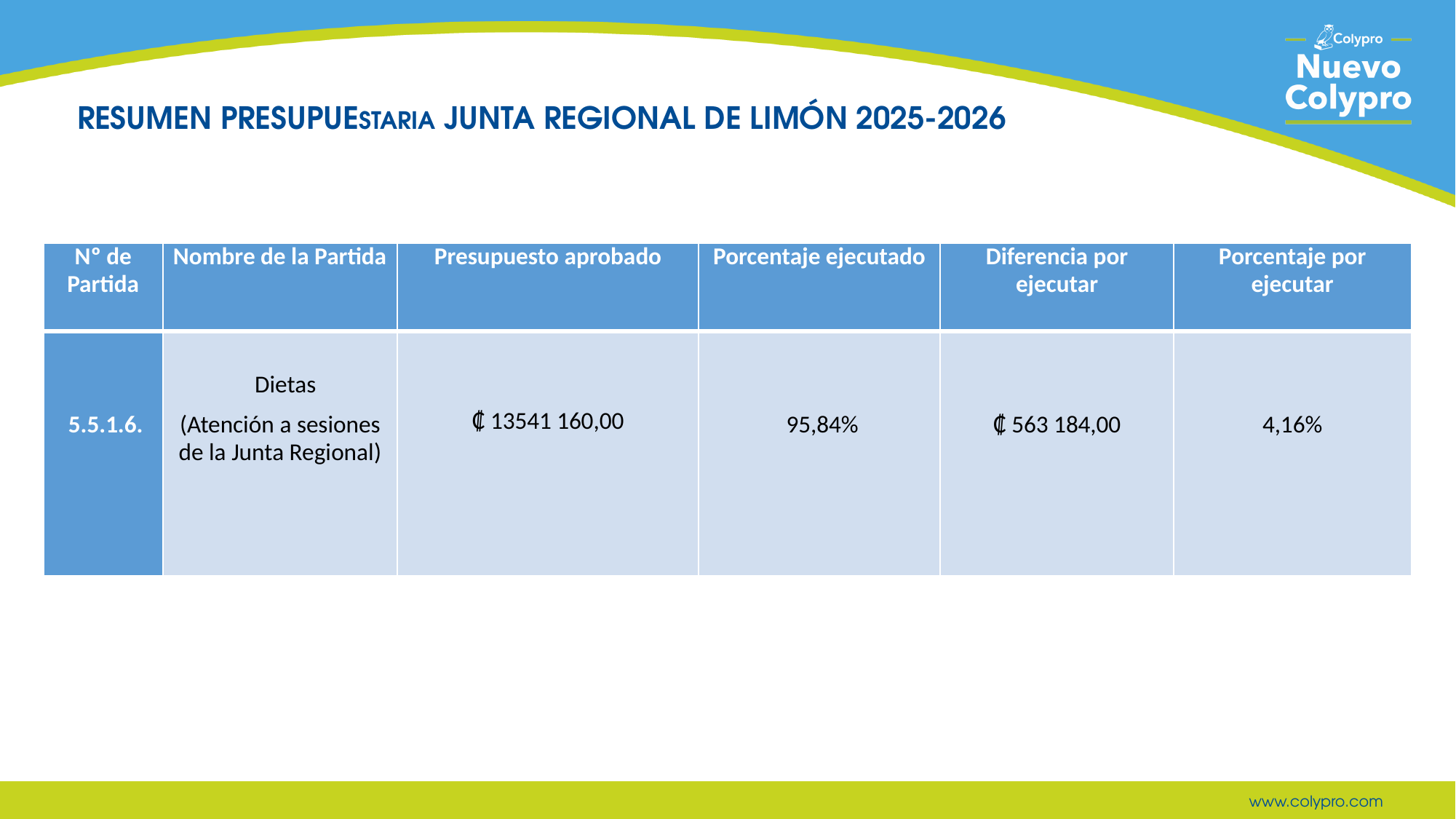

# RESUMEN PRESUPUESTARIA JUNTA REGIONAL DE LIMÓN 2025-2026
| Nº de Partida | Nombre de la Partida | Presupuesto aprobado | Porcentaje ejecutado | Diferencia por ejecutar | Porcentaje por ejecutar |
| --- | --- | --- | --- | --- | --- |
| 5.5.1.6. | Dietas (Atención a sesiones de la Junta Regional) | ₡ 13541 160,00 | 95,84% | ₡ 563 184,00 | 4,16% |